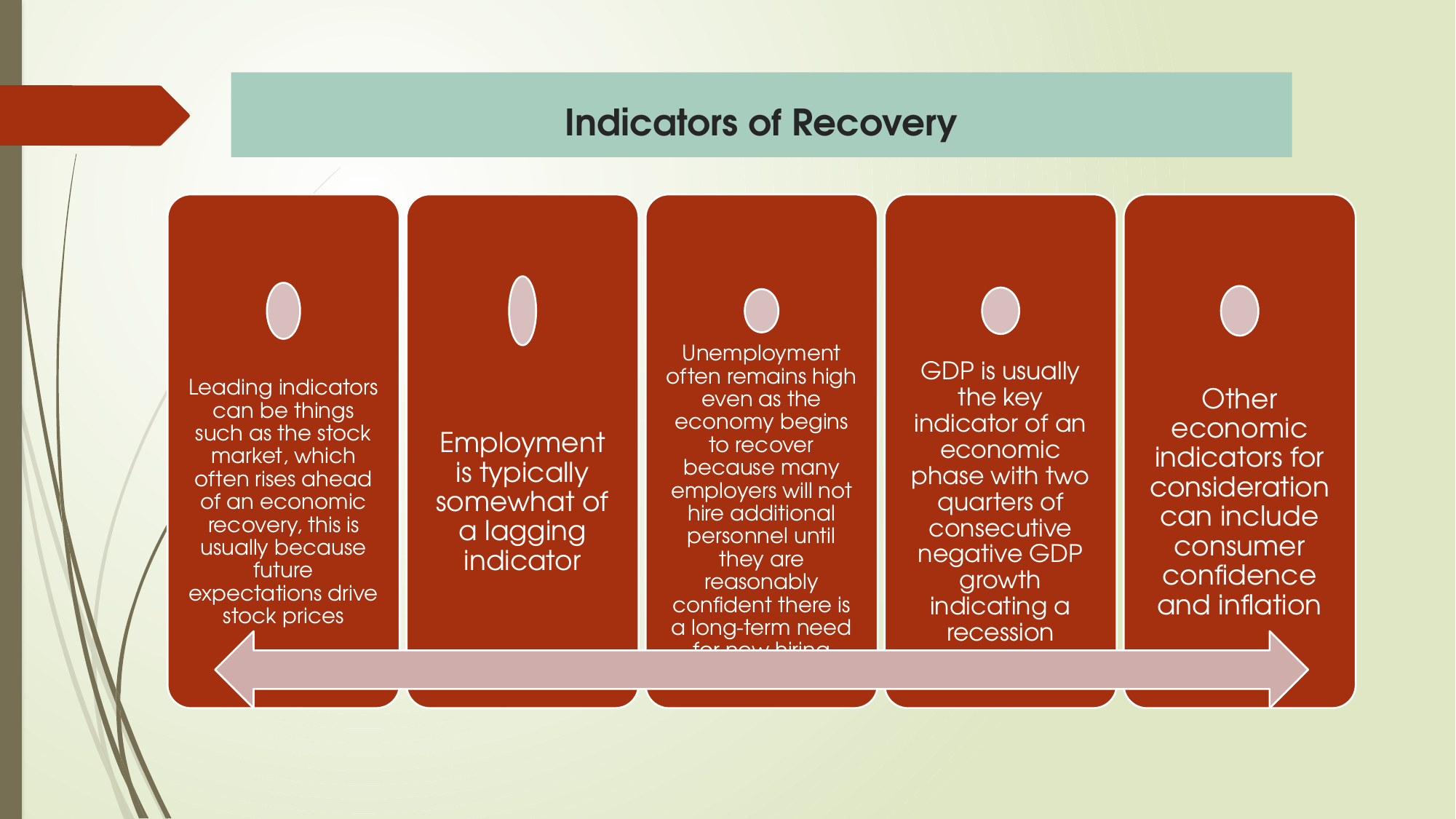

# Indicators of Recovery
Leading indicators can be things such as the stock market, which often rises ahead of an economic recovery, this is usually because future expectations drive stock prices
Employment is typically somewhat of a lagging indicator
Unemployment often remains high even as the economy begins to recover because many employers will not hire additional personnel until they are reasonably confident there is a long-term need for new hiring
GDP is usually the key indicator of an economic phase with two quarters of consecutive negative GDP growth indicating a recession
Other economic indicators for consideration can include consumer confidence and inflation